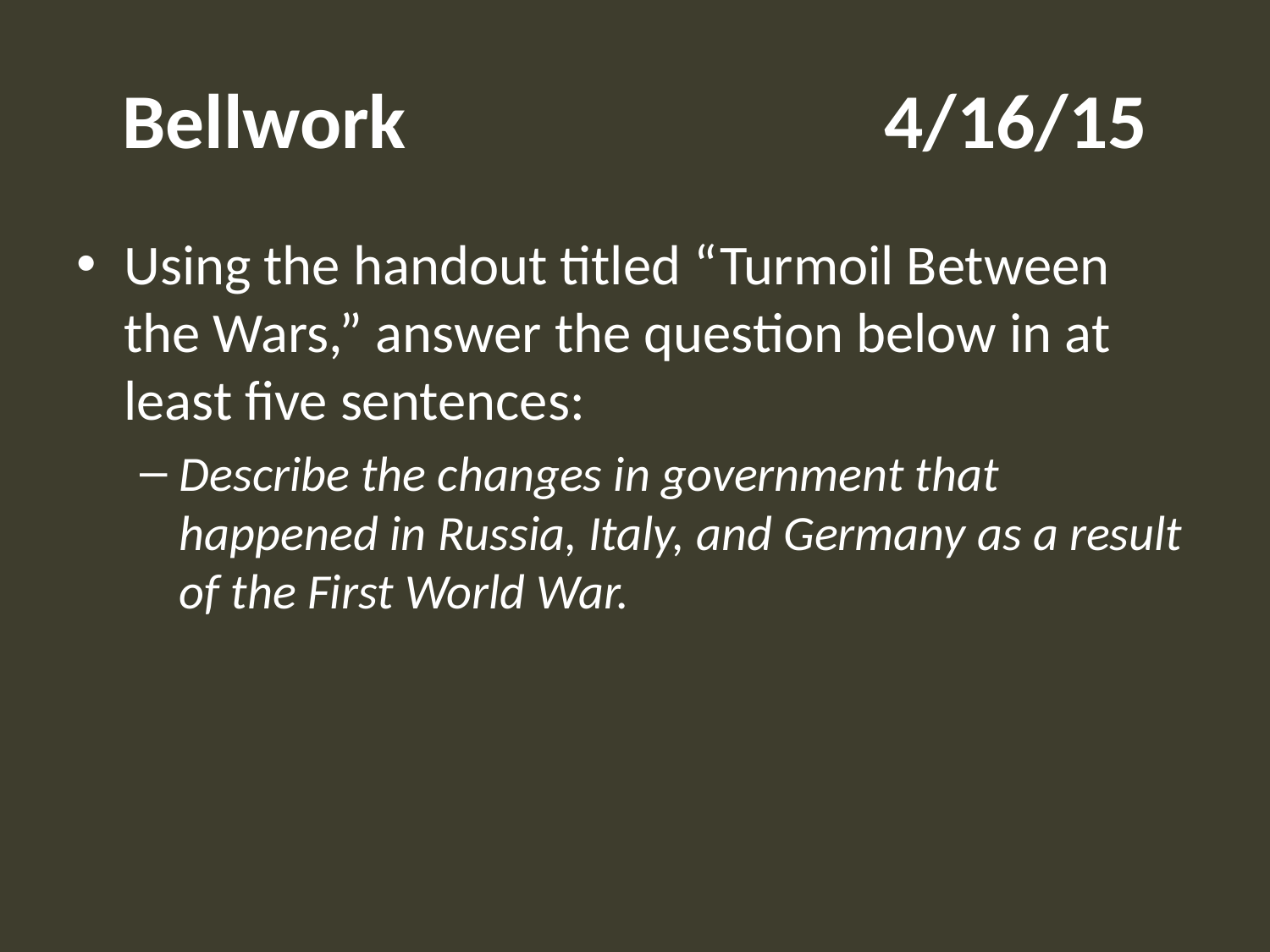

# Bellwork				4/16/15
Using the handout titled “Turmoil Between the Wars,” answer the question below in at least five sentences:
Describe the changes in government that happened in Russia, Italy, and Germany as a result of the First World War.